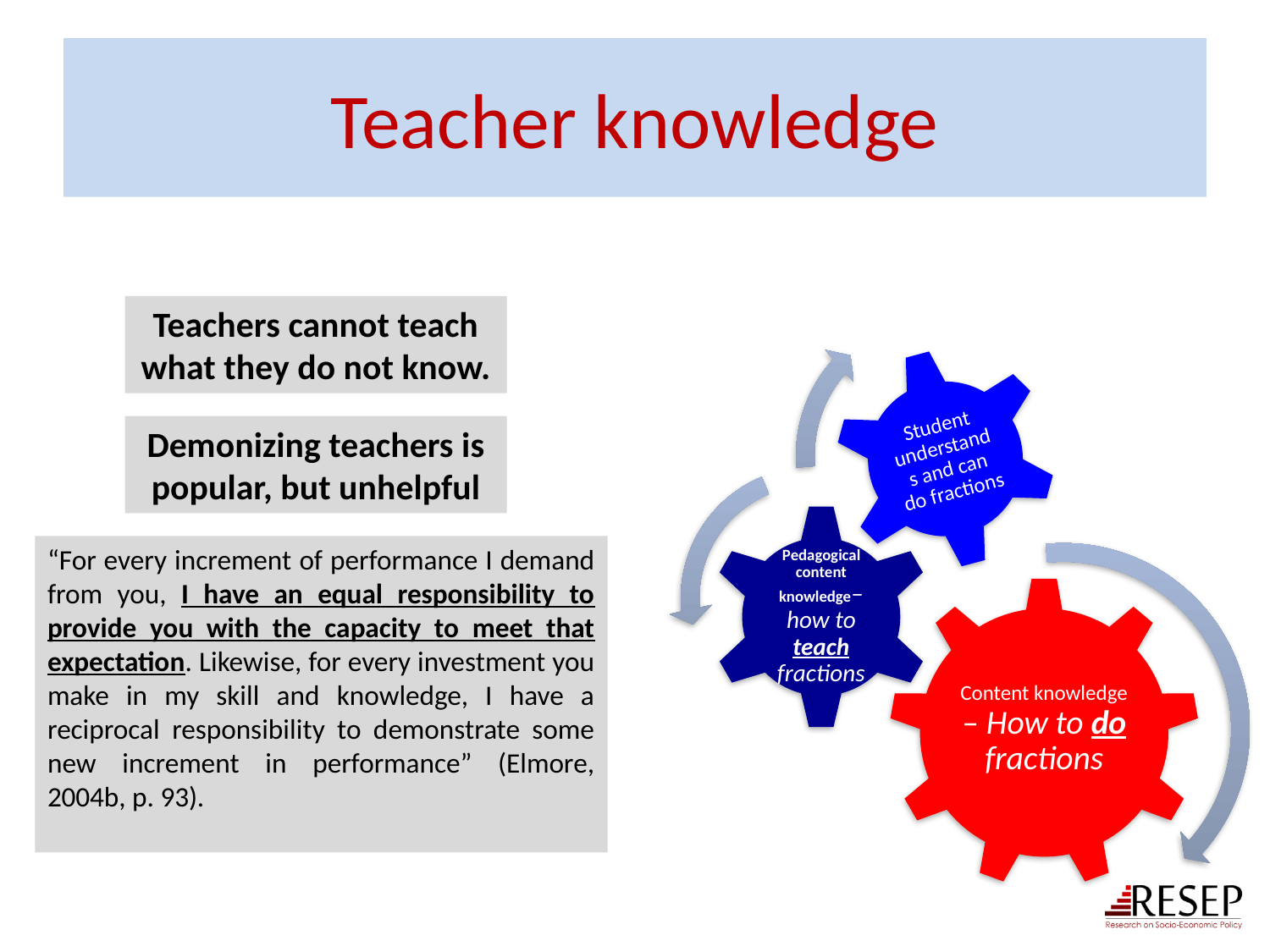

# Teacher knowledge
Teachers cannot teach what they do not know.
Content knowledge – How to do fractions
Pedagogical content knowledge– how to teach fractions
Student understands and can do fractions
Demonizing teachers is popular, but unhelpful
“For every increment of performance I demand from you, I have an equal responsibility to provide you with the capacity to meet that expectation. Likewise, for every investment you make in my skill and knowledge, I have a reciprocal responsibility to demonstrate some new increment in performance” (Elmore, 2004b, p. 93).